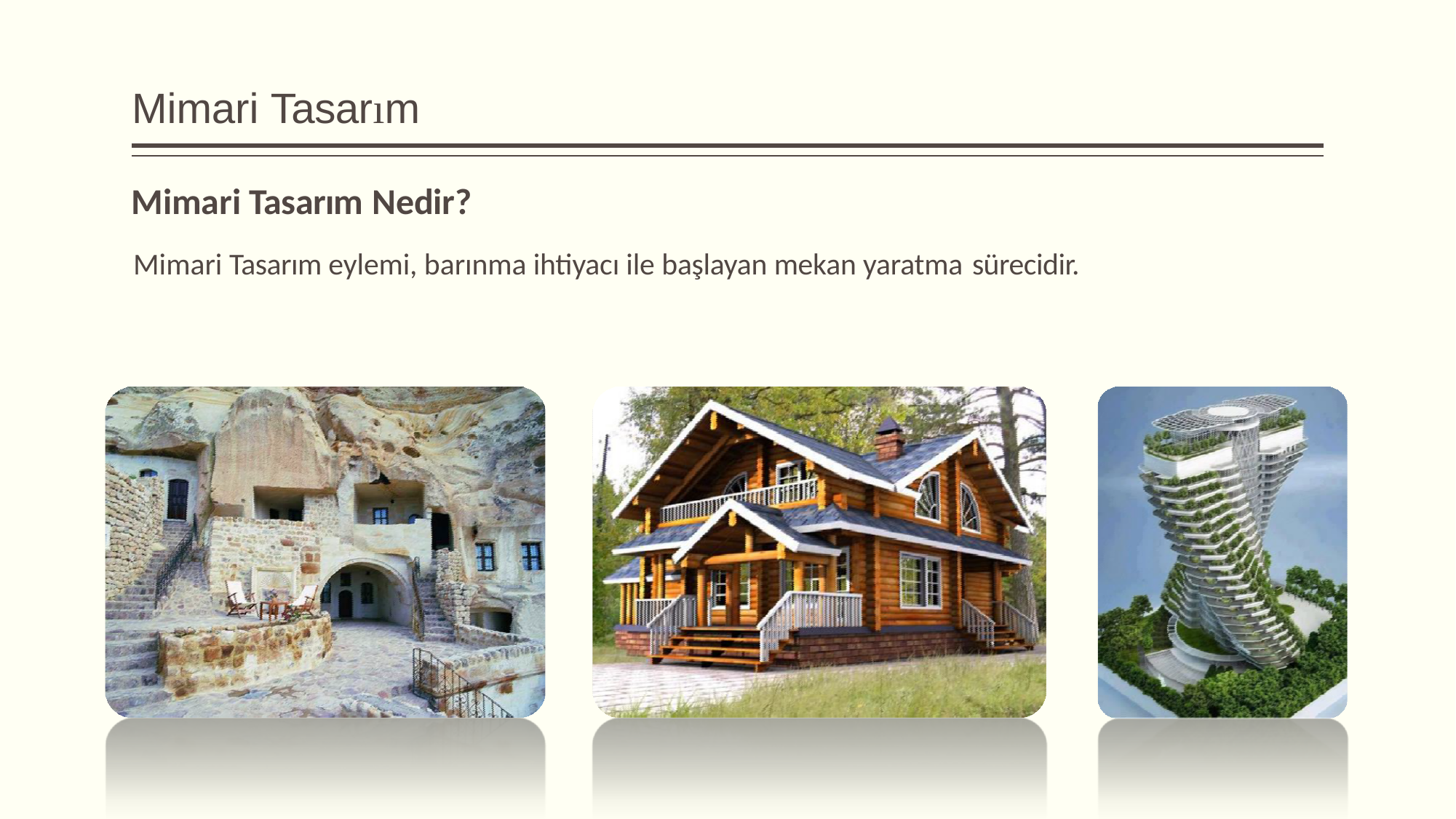

# Mimari Tasarım
Mimari Tasarım Nedir?
Mimari Tasarım eylemi, barınma ihtiyacı ile başlayan mekan yaratma sürecidir.